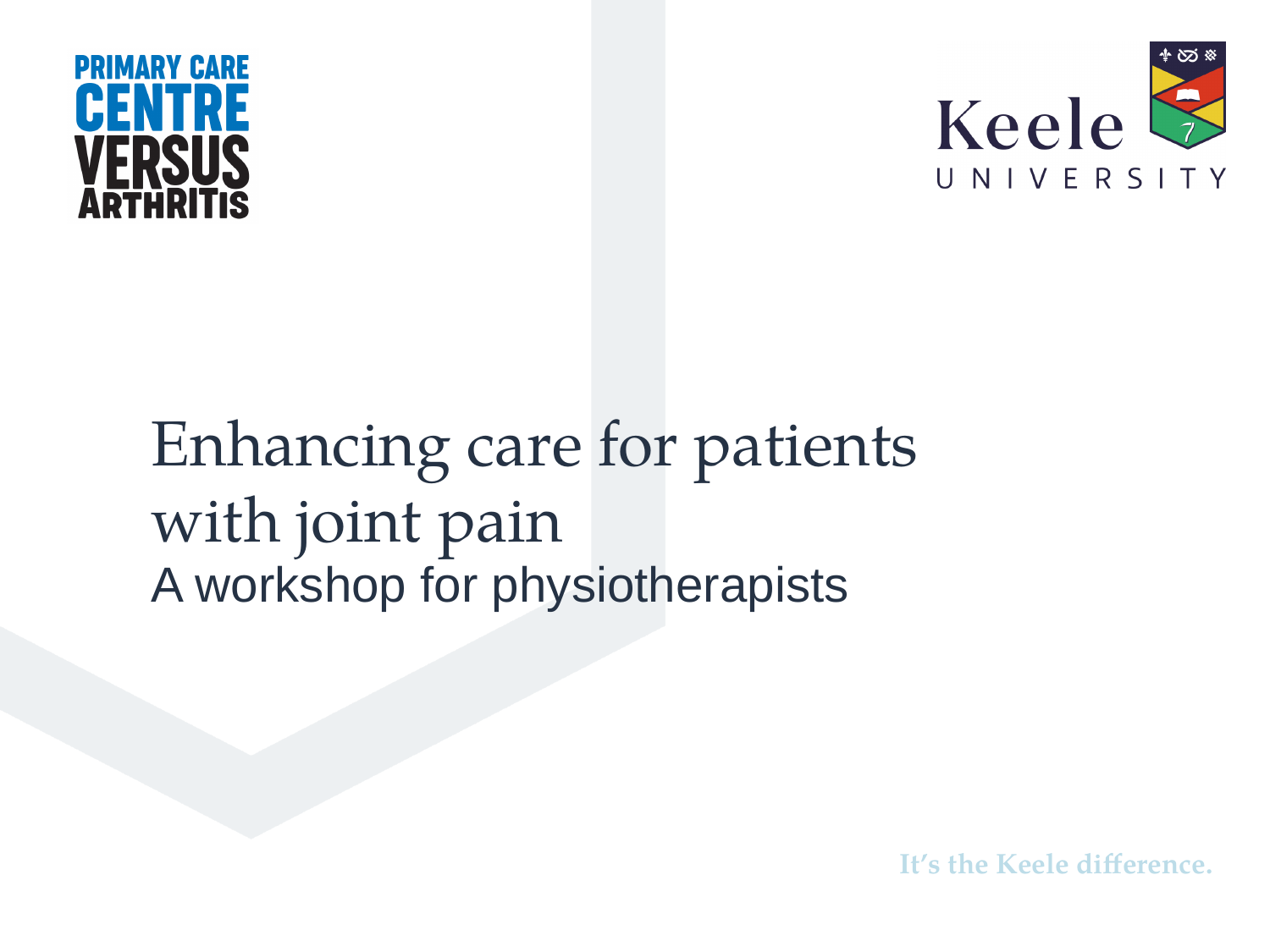

Enhancing care for patients with joint pain
A workshop for physiotherapists